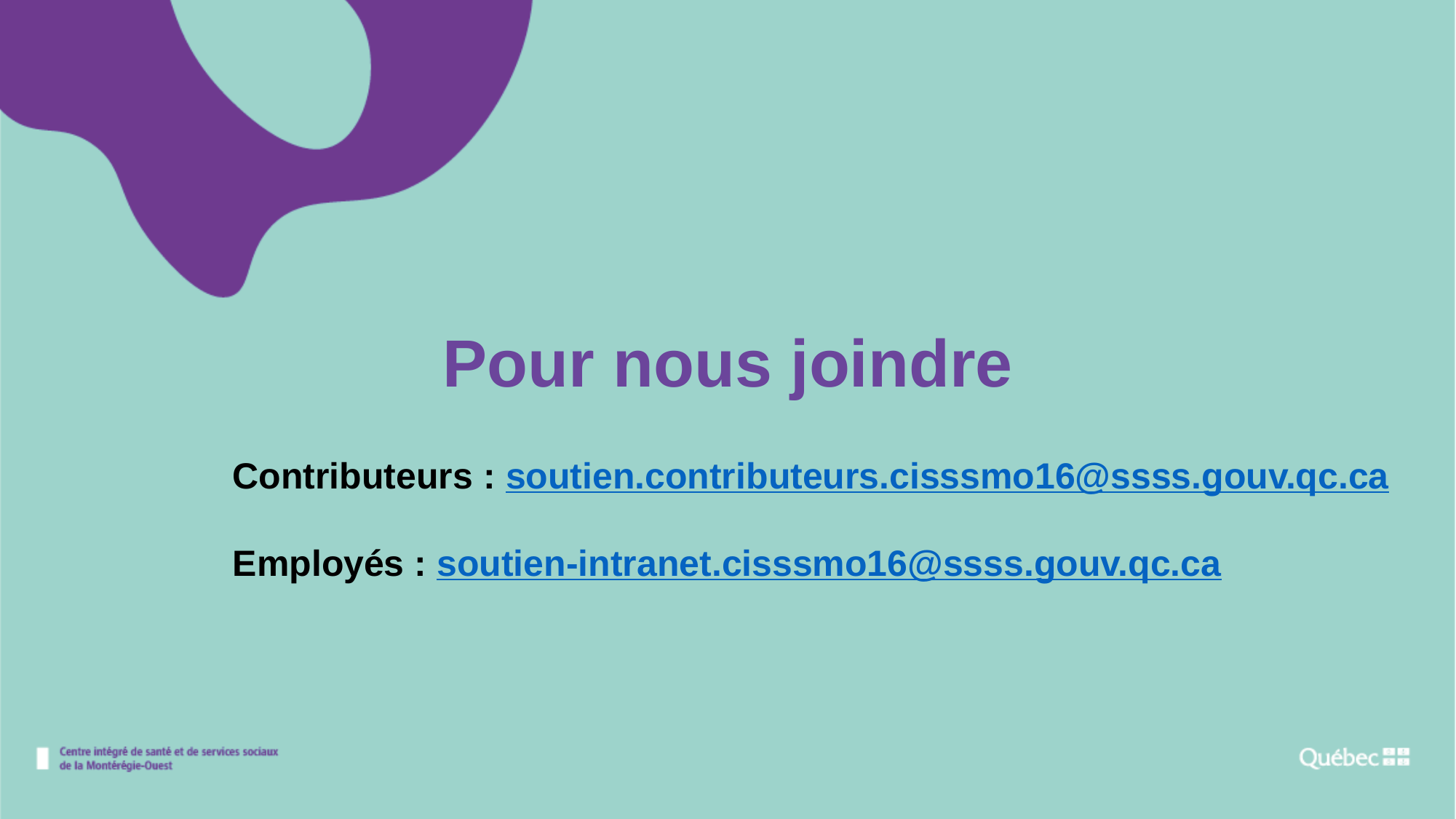

# Pour nous joindre
Contributeurs : soutien.contributeurs.cisssmo16@ssss.gouv.qc.ca
Employés : soutien-intranet.cisssmo16@ssss.gouv.qc.ca